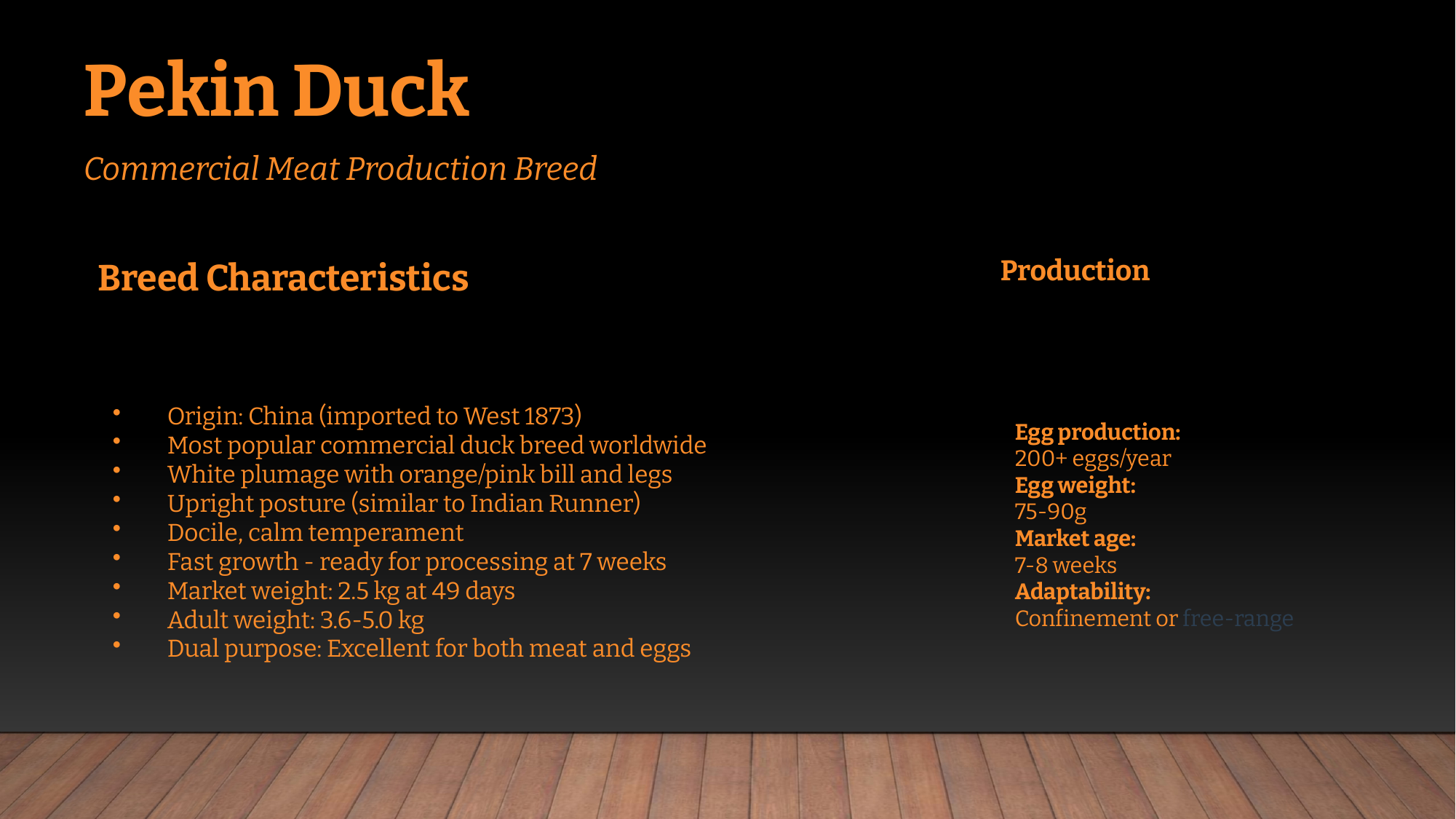

Pekin Duck
Commercial Meat Production Breed
Breed Characteristics
Production
Egg production:
200+ eggs/year
Egg weight:
75-90g
Market age:
7-8 weeks
Adaptability:
Confinement or free-range
Origin: China (imported to West 1873)
Most popular commercial duck breed worldwide
White plumage with orange/pink bill and legs
Upright posture (similar to Indian Runner)
Docile, calm temperament
Fast growth - ready for processing at 7 weeks
Market weight: 2.5 kg at 49 days
Adult weight: 3.6-5.0 kg
Dual purpose: Excellent for both meat and eggs